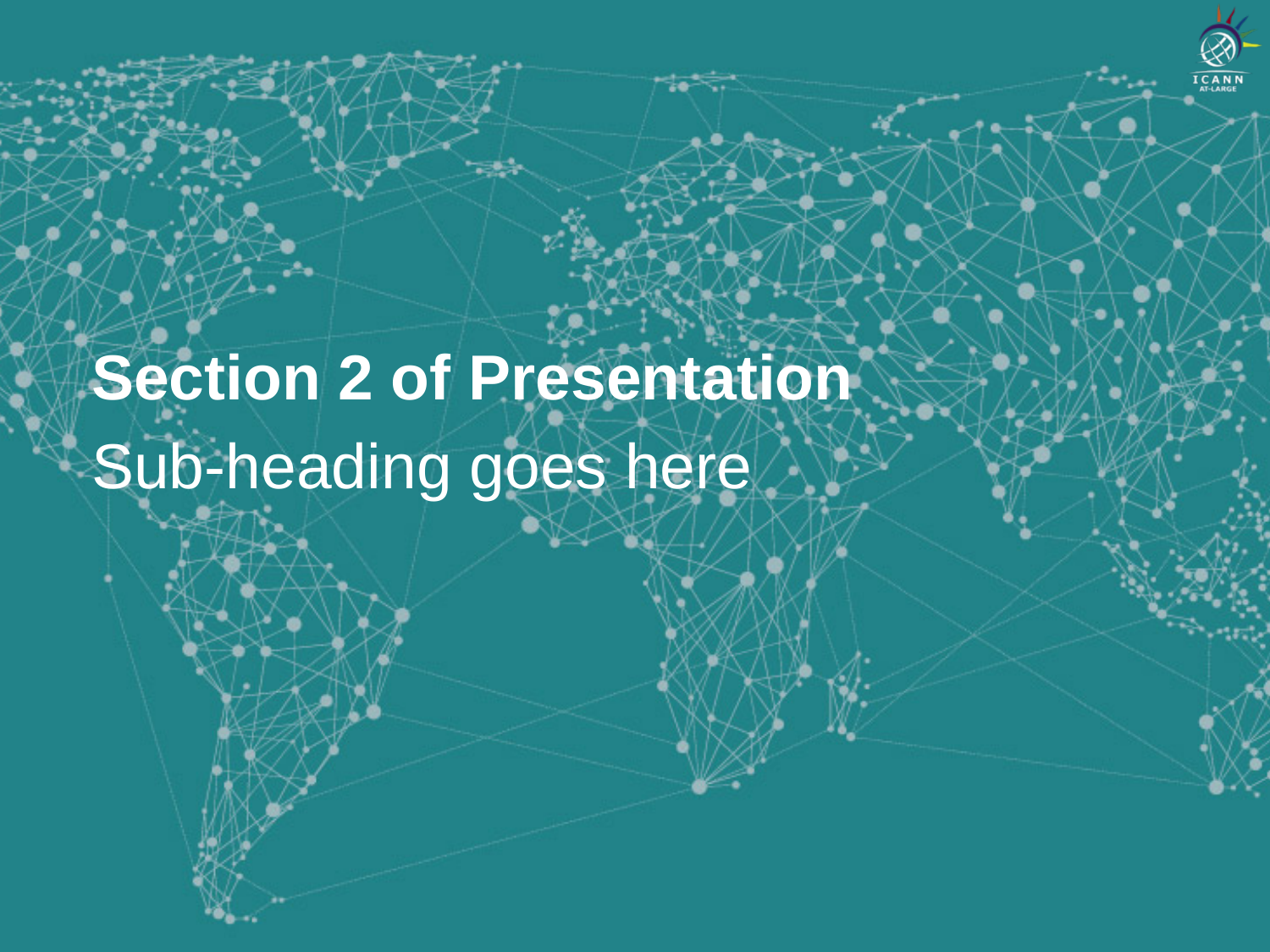

Section 2 of Presentation
Sub-heading goes here